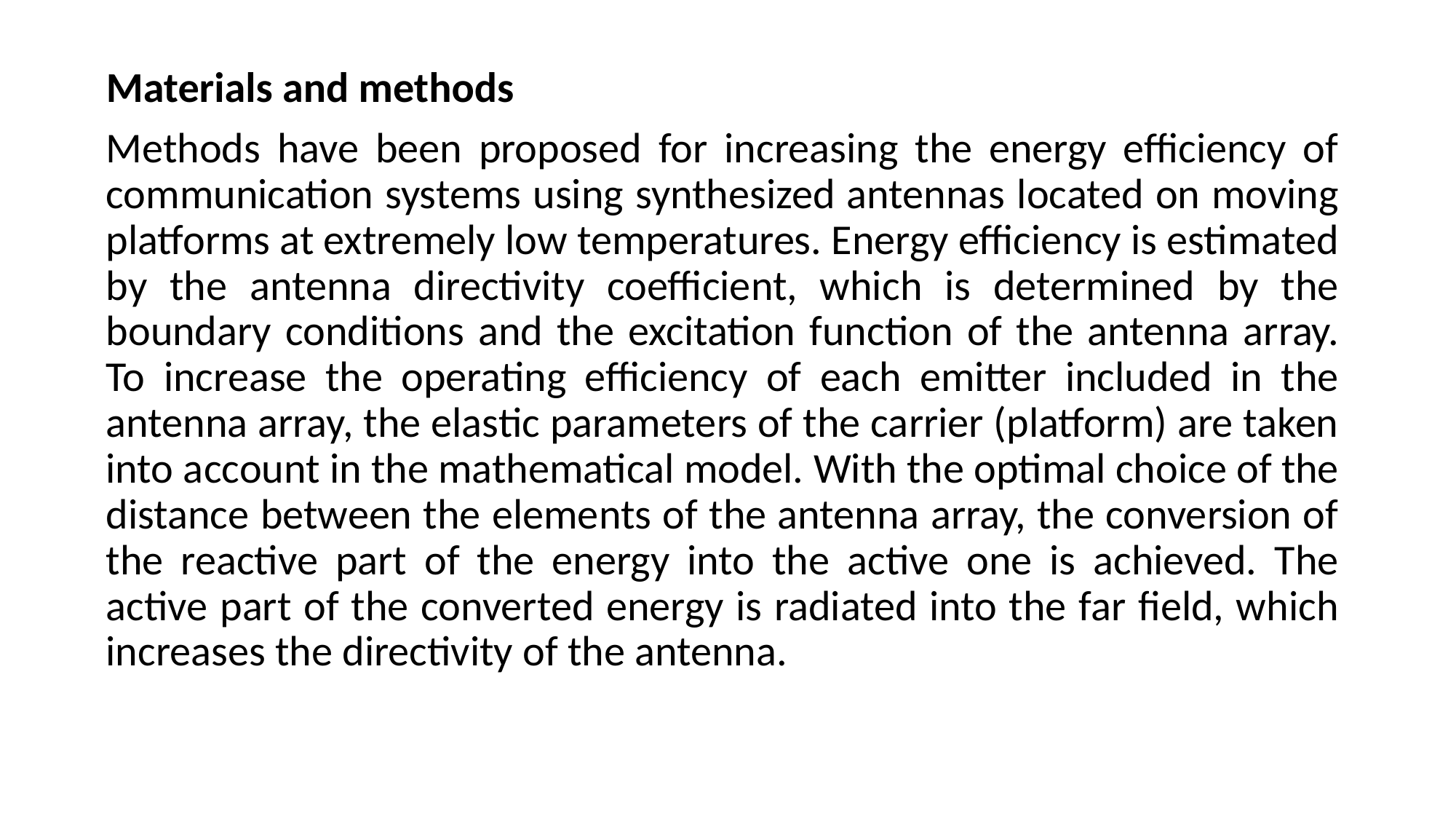

Materials and methods
Methods have been proposed for increasing the energy efficiency of communication systems using synthesized antennas located on moving platforms at extremely low temperatures. Energy efficiency is estimated by the antenna directivity coefficient, which is determined by the boundary conditions and the excitation function of the antenna array. To increase the operating efficiency of each emitter included in the antenna array, the elastic parameters of the carrier (platform) are taken into account in the mathematical model. With the optimal choice of the distance between the elements of the antenna array, the conversion of the reactive part of the energy into the active one is achieved. The active part of the converted energy is radiated into the far field, which increases the directivity of the antenna.